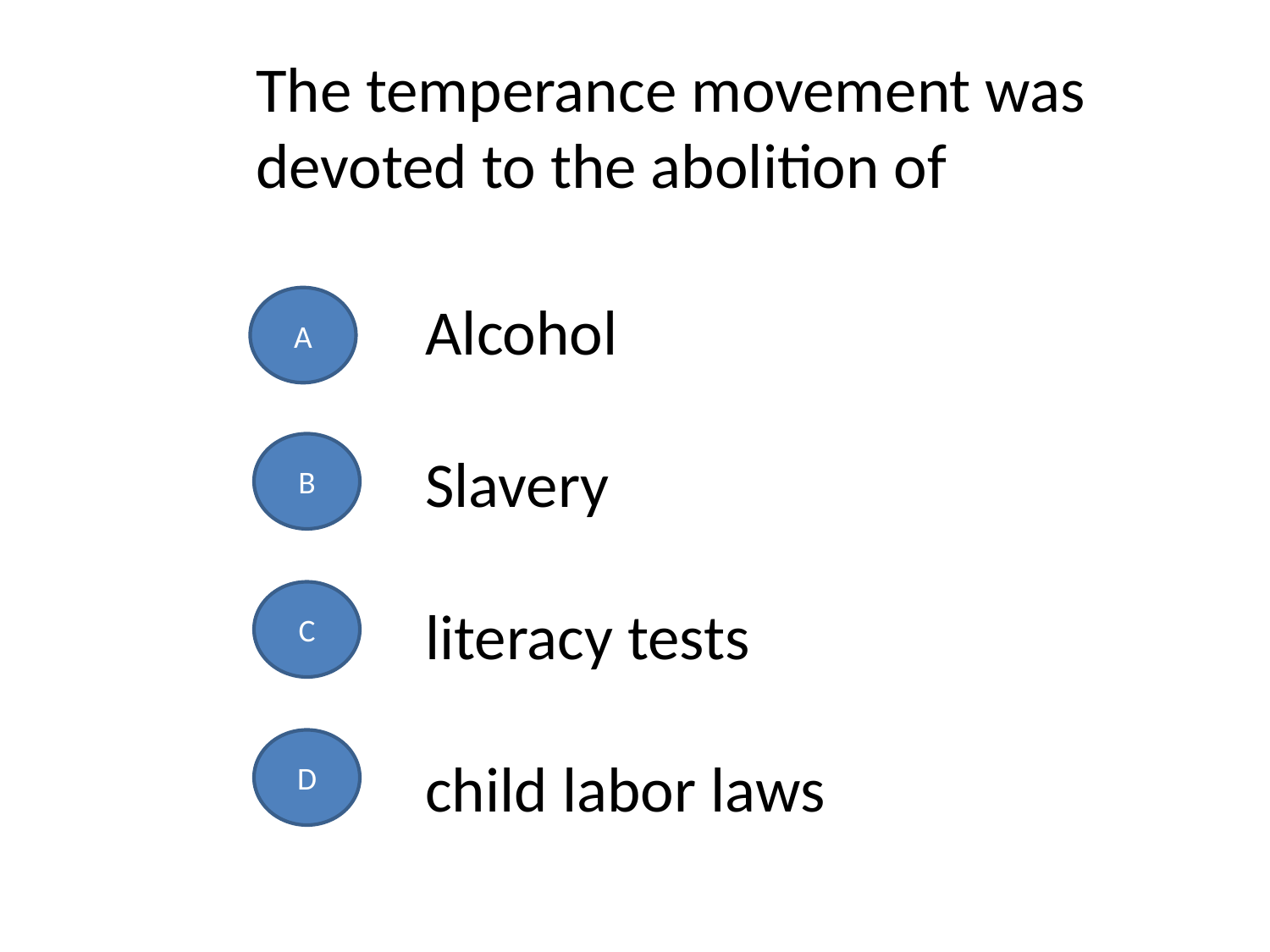

The temperance movement was devoted to the abolition of
Alcohol

Slavery

literacy tests

child labor laws
A
B
C
D